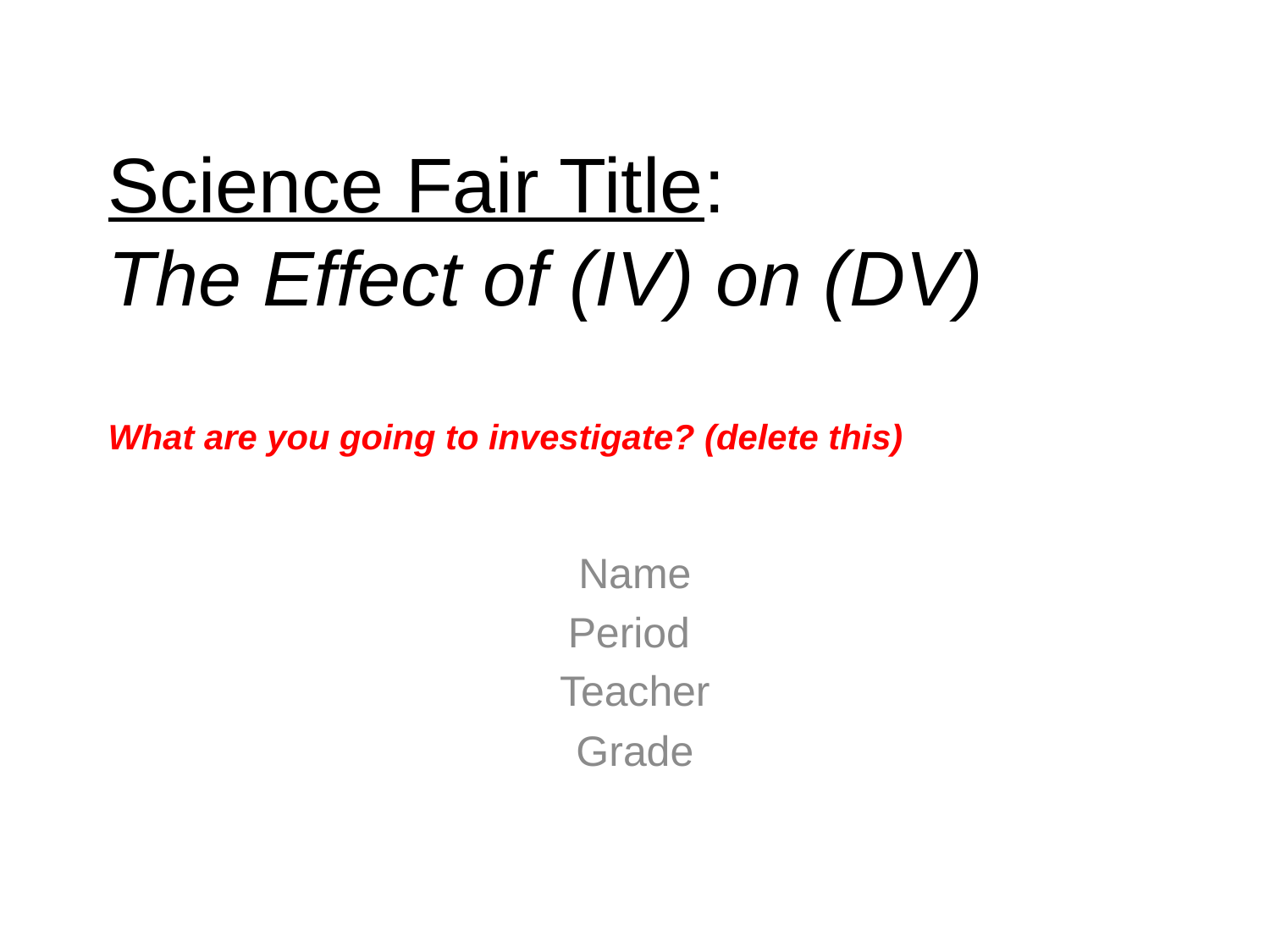

# Science Fair Title: The Effect of (IV) on (DV) What are you going to investigate? (delete this)
Name
Period
Teacher
Grade